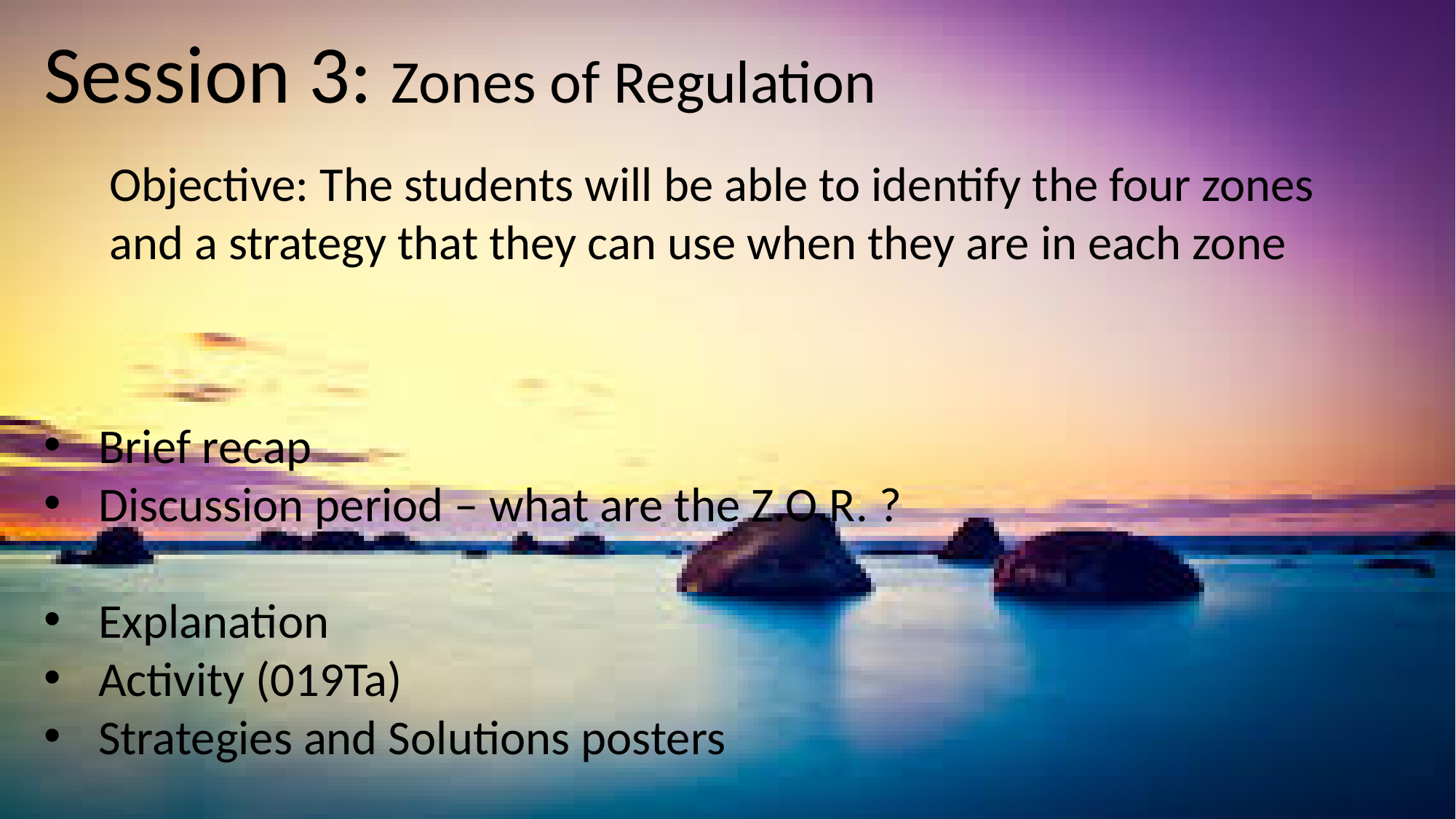

Session 3: Zones of Regulation
Objective: The students will be able to identify the four zones and a strategy that they can use when they are in each zone

Brief recap
Discussion period – what are the Z.O.R. ?

Explanation
Activity (019Ta)
Strategies and Solutions posters